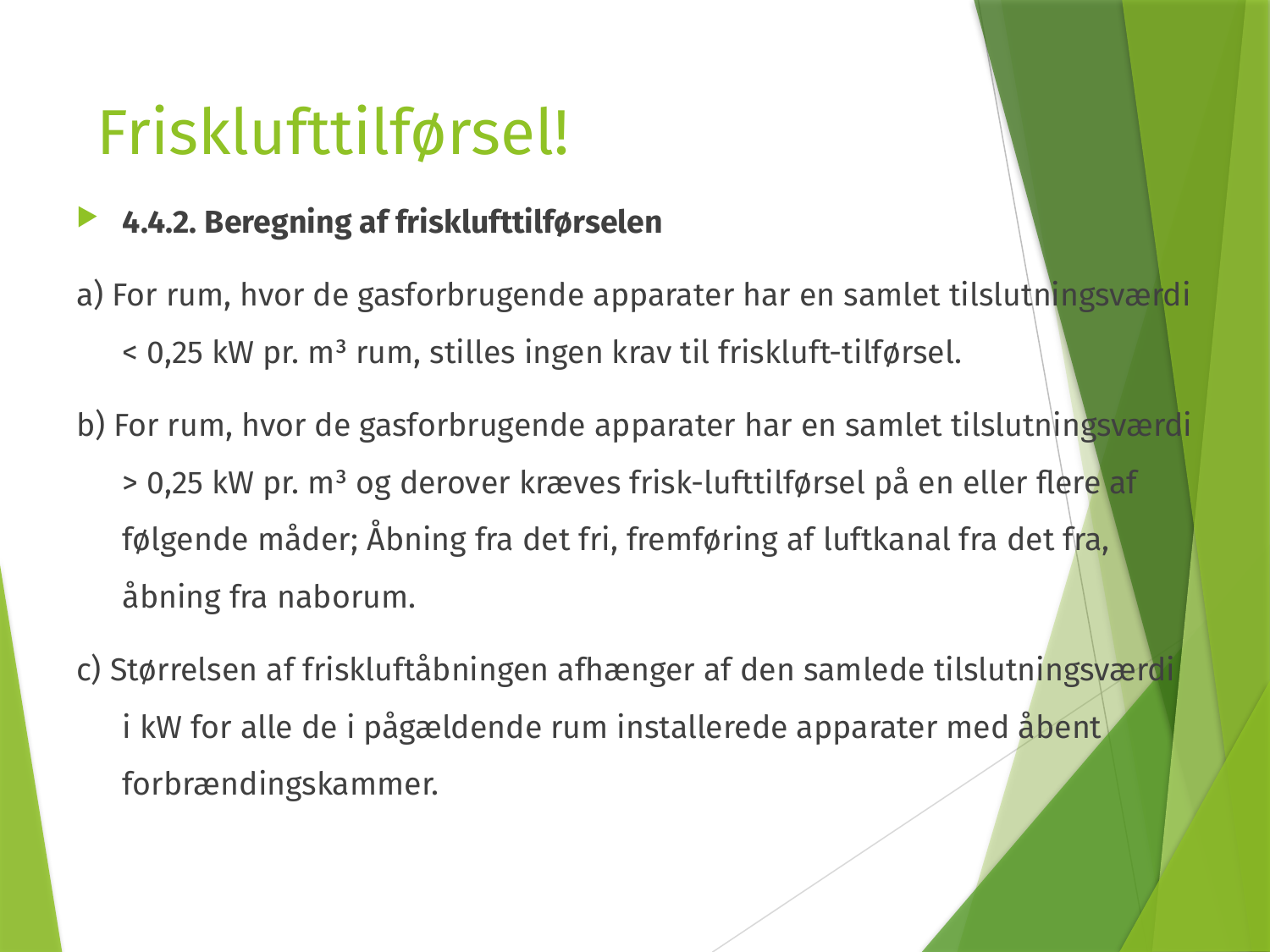

# Frisklufttilførsel!
4.4.2. Beregning af frisklufttilførselen
a) For rum, hvor de gasforbrugende apparater har en samlet tilslutningsværdi < 0,25 kW pr. m³ rum, stilles ingen krav til friskluft-tilførsel.
b) For rum, hvor de gasforbrugende apparater har en samlet tilslutningsværdi > 0,25 kW pr. m³ og derover kræves frisk-lufttilførsel på en eller flere af følgende måder; Åbning fra det fri, fremføring af luftkanal fra det fra, åbning fra naborum.
c) Størrelsen af friskluftåbningen afhænger af den samlede tilslutningsværdi i kW for alle de i pågældende rum installerede apparater med åbent forbrændingskammer.